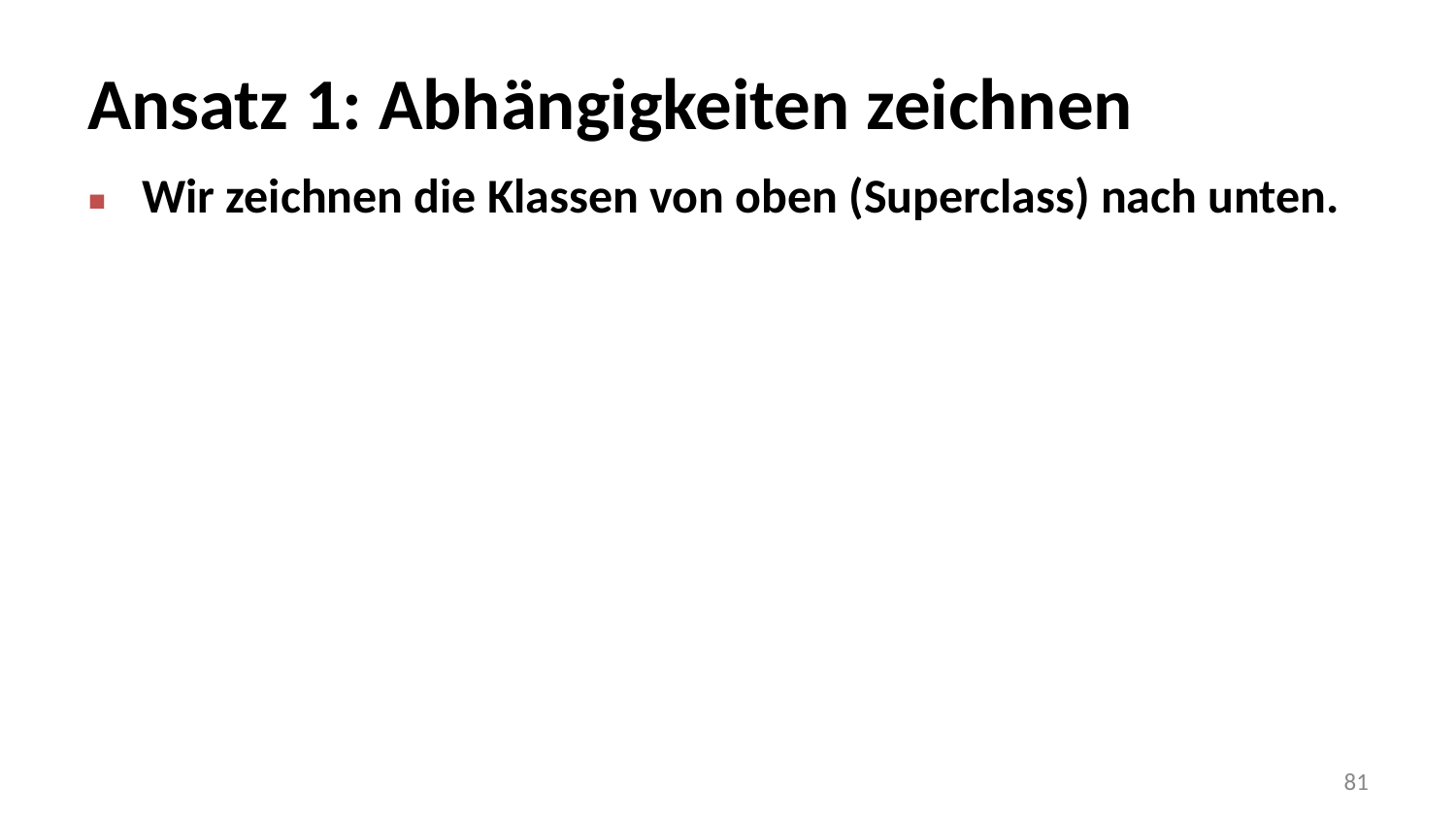

Ansatz 1: Abhängigkeiten zeichnen
Wir zeichnen die Klassen von oben (Superclass) nach unten.
81